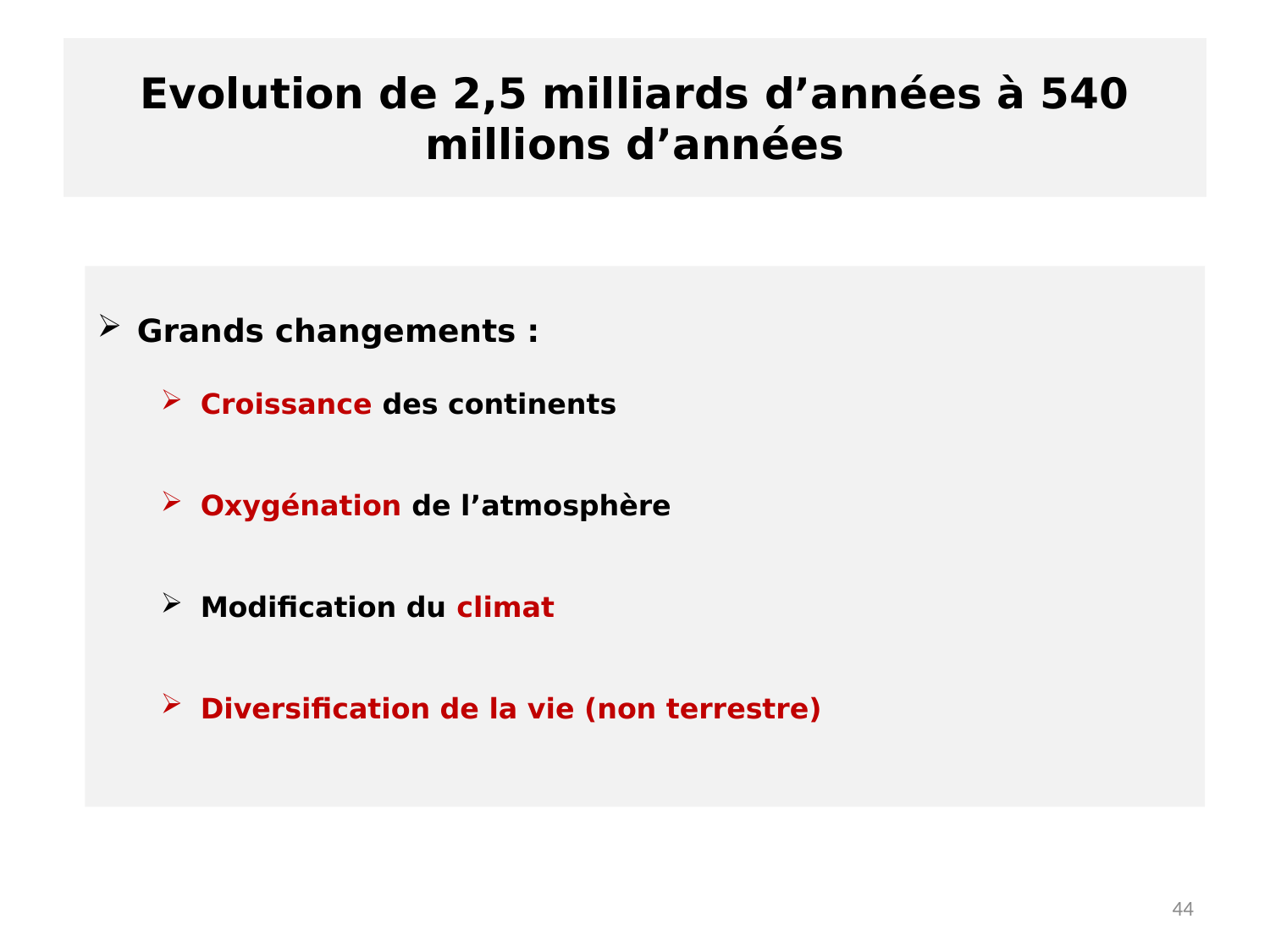

# Evolution de 2,5 milliards d’années à 540 millions d’années

Grands changements :
Croissance des continents
Oxygénation de l’atmosphère
Modification du climat
Diversification de la vie (non terrestre)

44